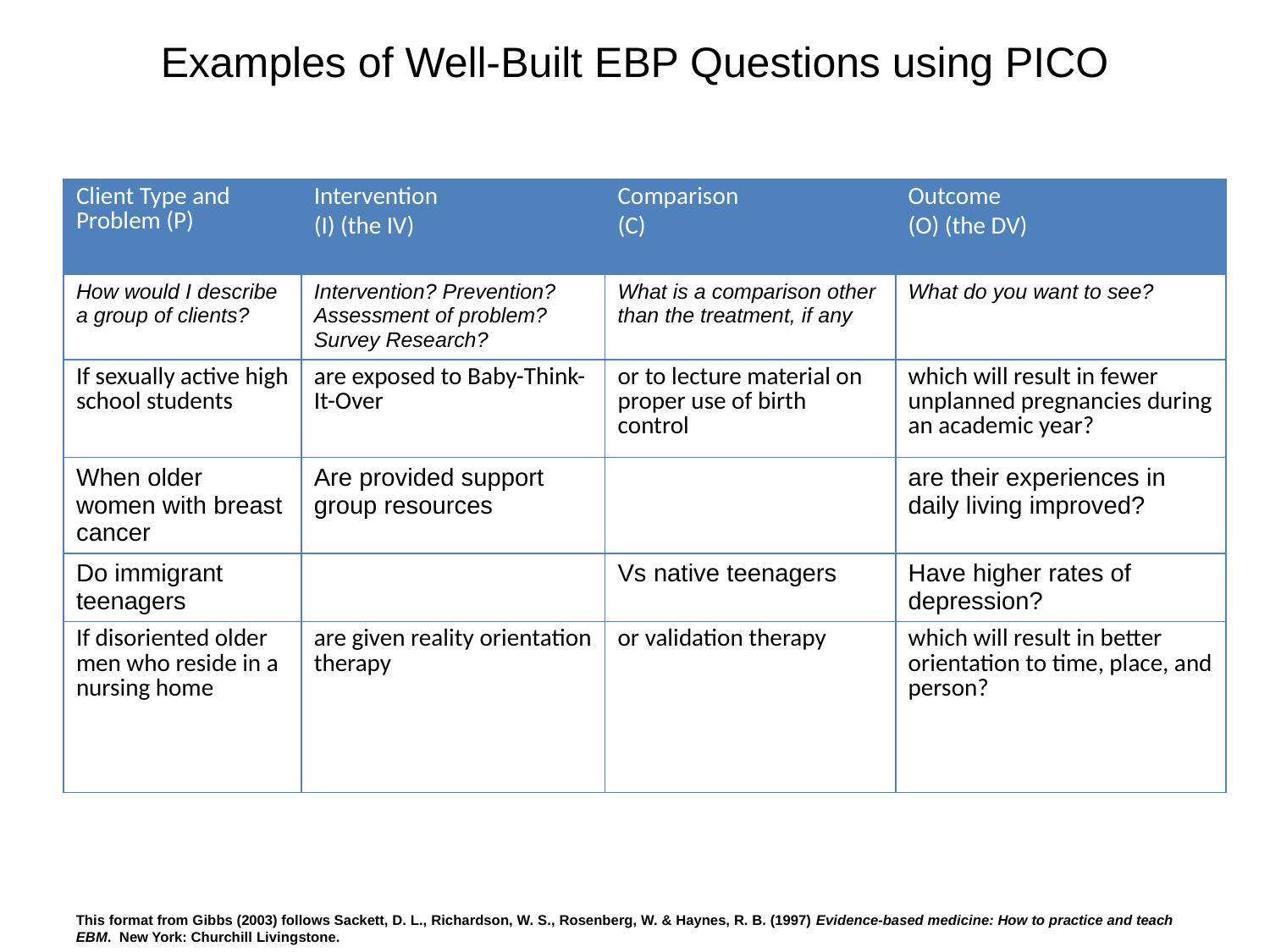

# Examples of Well-Built EBP Questions using PICO
| Client Type and Problem (P) | Intervention (I) (the IV) | Comparison (C) | Outcome (O) (the DV) |
| --- | --- | --- | --- |
| How would I describe a group of clients? | Intervention? Prevention? Assessment of problem? Survey Research? | What is a comparison other than the treatment, if any | What do you want to see? |
| If sexually active high school students | are exposed to Baby-Think-It-Over | or to lecture material on proper use of birth control | which will result in fewer unplanned pregnancies during an academic year? |
| When older women with breast cancer | Are provided support group resources |  | are their experiences in daily living improved? |
| Do immigrant teenagers |  | Vs native teenagers | Have higher rates of depression? |
| If disoriented older men who reside in a nursing home | are given reality orientation therapy | or validation therapy | which will result in better orientation to time, place, and person? |
This format from Gibbs (2003) follows Sackett, D. L., Richardson, W. S., Rosenberg, W. & Haynes, R. B. (1997) Evidence-based medicine: How to practice and teach EBM.  New York: Churchill Livingstone.